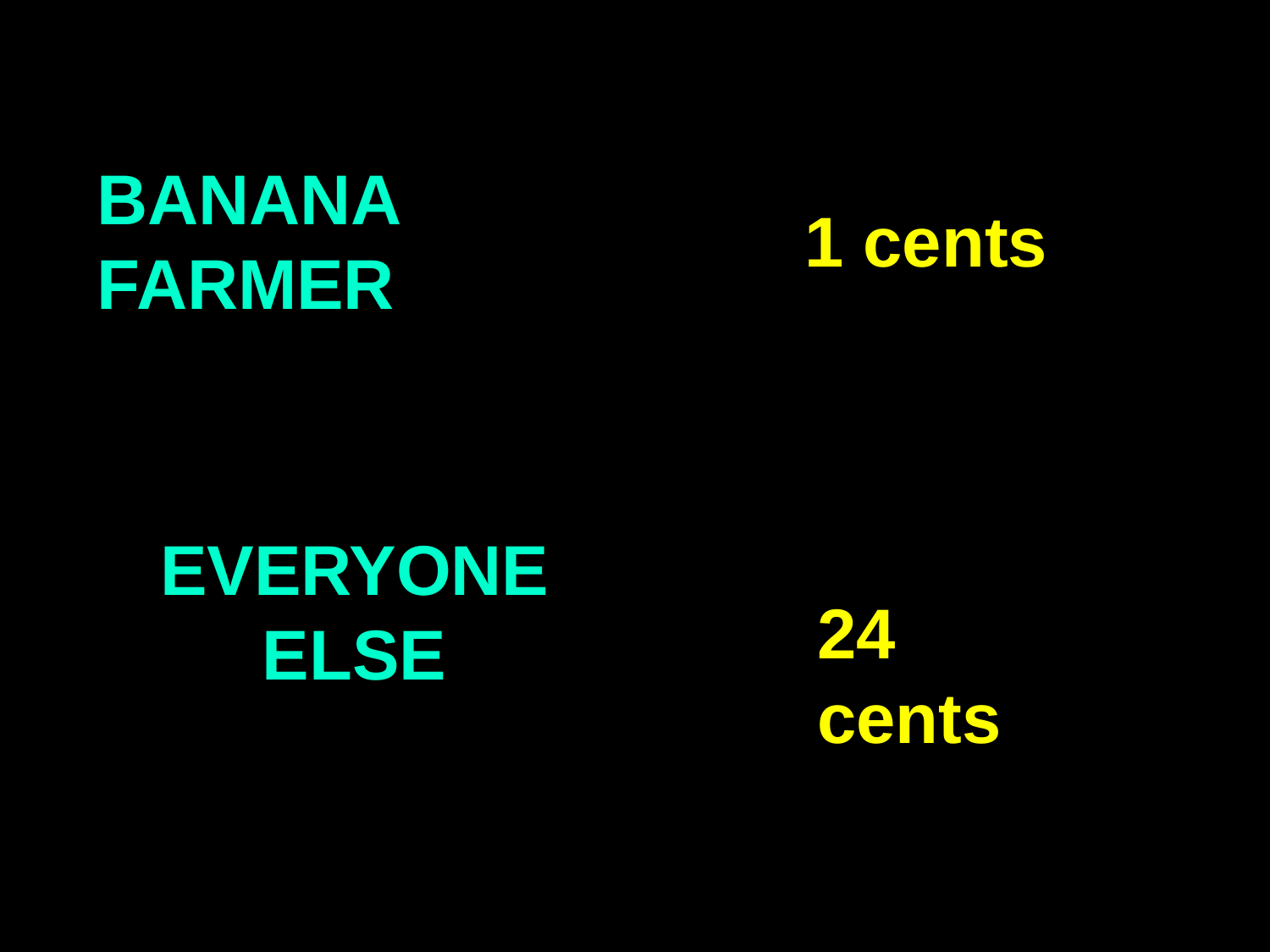

BANANA FARMER
1 cents
EVERYONE ELSE
24 cents